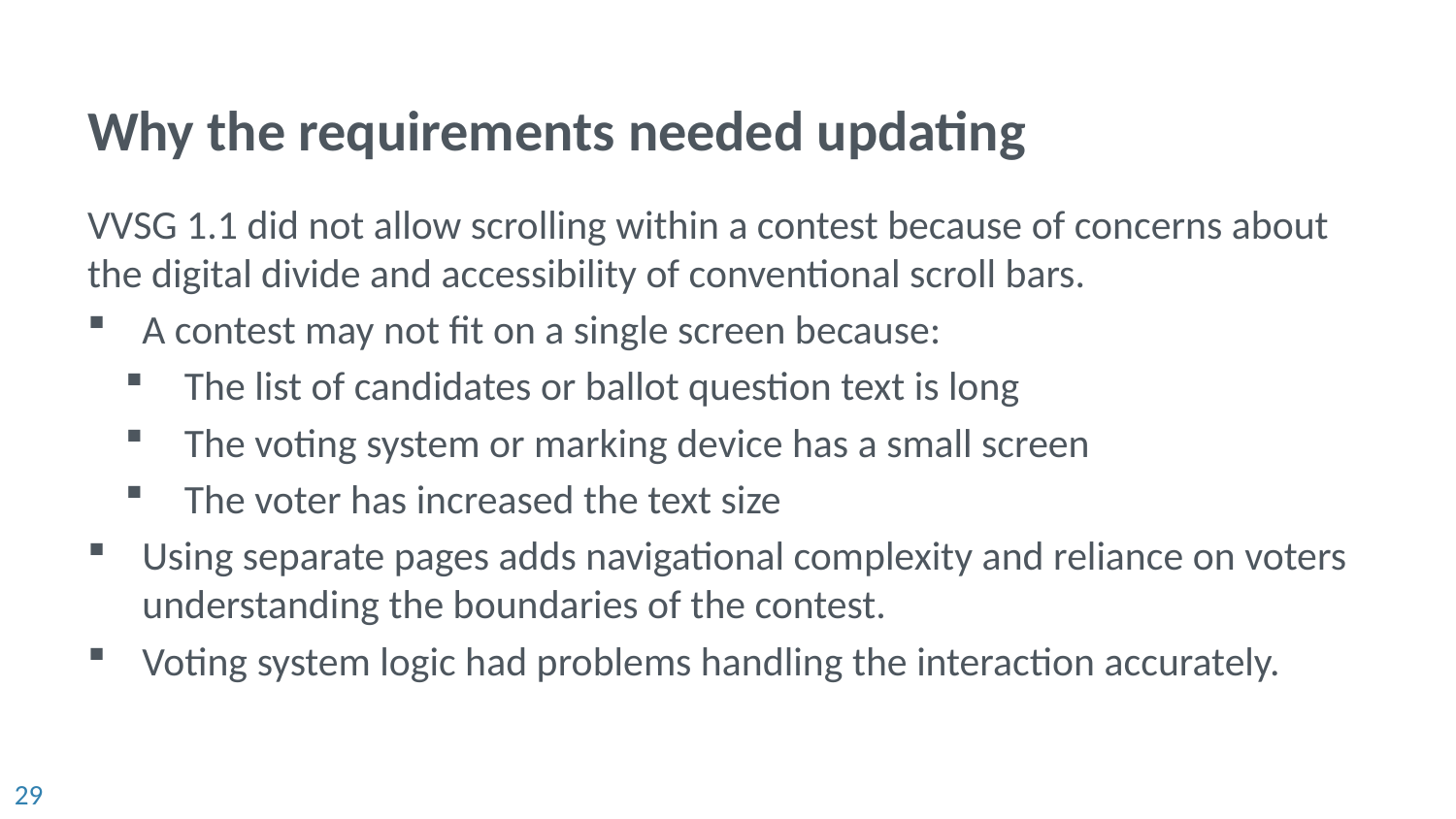

# Why the requirements needed updating
VVSG 1.1 did not allow scrolling within a contest because of concerns about the digital divide and accessibility of conventional scroll bars.
A contest may not fit on a single screen because:
The list of candidates or ballot question text is long
The voting system or marking device has a small screen
The voter has increased the text size
Using separate pages adds navigational complexity and reliance on voters understanding the boundaries of the contest.
Voting system logic had problems handling the interaction accurately.